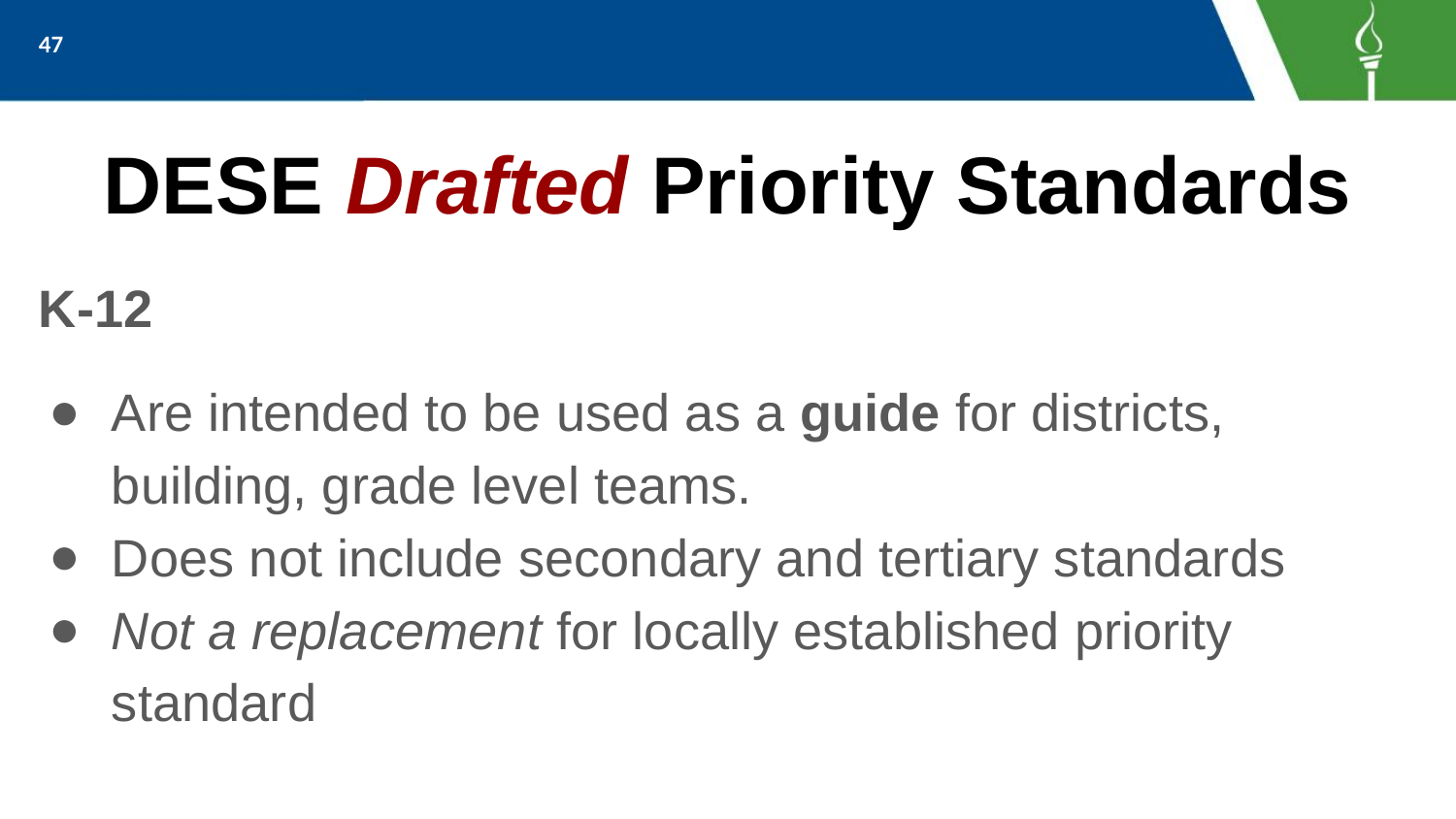

47
# DESE Drafted Priority Standards
K-12
Are intended to be used as a guide for districts, building, grade level teams.
Does not include secondary and tertiary standards
Not a replacement for locally established priority standard

https://dese.mo.gov/college-career-readiness/curriculum/academic-standards/priority-standards